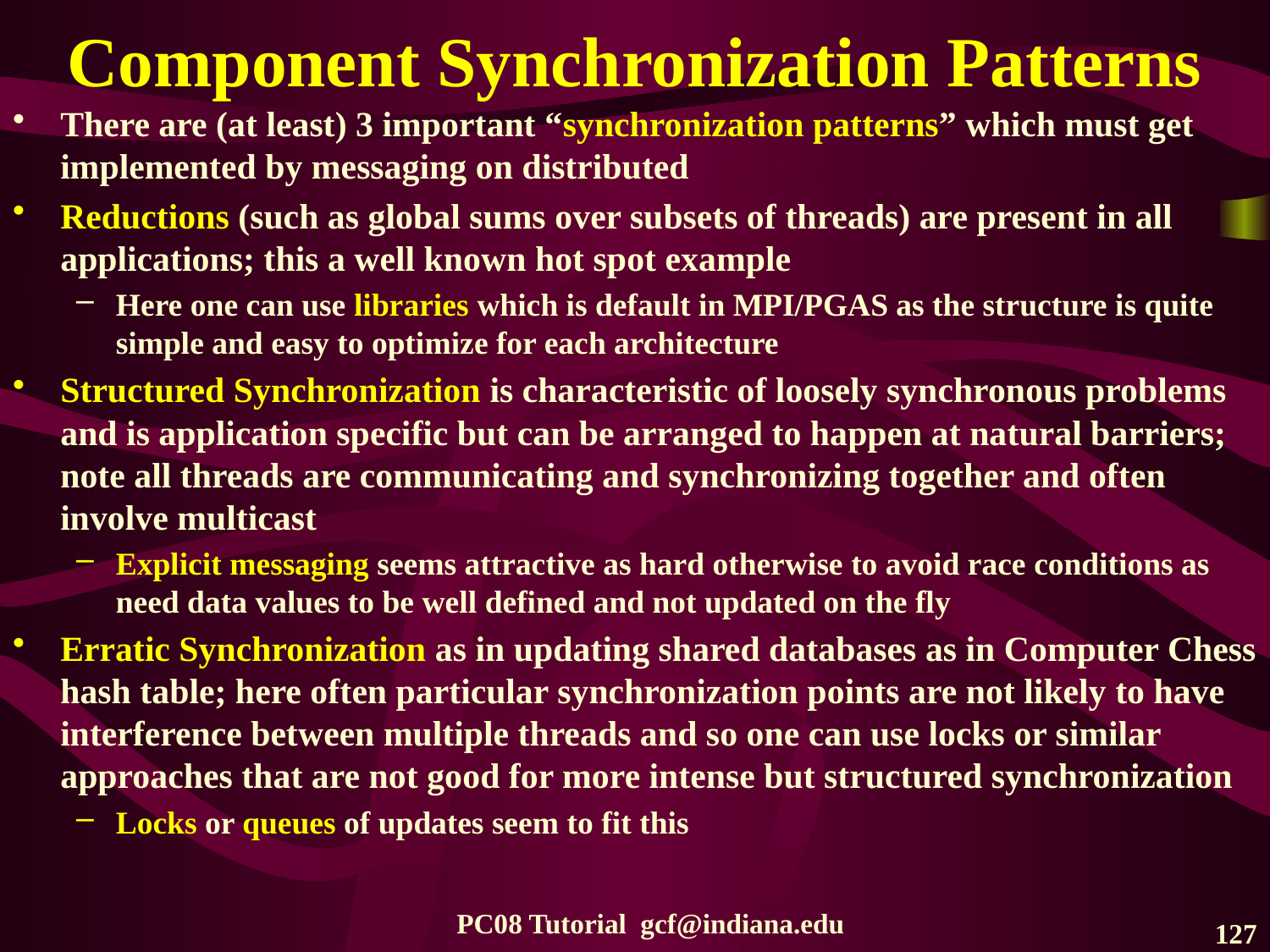

# Component Synchronization Patterns
There are (at least) 3 important “synchronization patterns” which must get implemented by messaging on distributed
Reductions (such as global sums over subsets of threads) are present in all applications; this a well known hot spot example
Here one can use libraries which is default in MPI/PGAS as the structure is quite simple and easy to optimize for each architecture
Structured Synchronization is characteristic of loosely synchronous problems and is application specific but can be arranged to happen at natural barriers; note all threads are communicating and synchronizing together and often involve multicast
Explicit messaging seems attractive as hard otherwise to avoid race conditions as need data values to be well defined and not updated on the fly
Erratic Synchronization as in updating shared databases as in Computer Chess hash table; here often particular synchronization points are not likely to have interference between multiple threads and so one can use locks or similar approaches that are not good for more intense but structured synchronization
Locks or queues of updates seem to fit this
PC08 Tutorial  gcf@indiana.edu
127